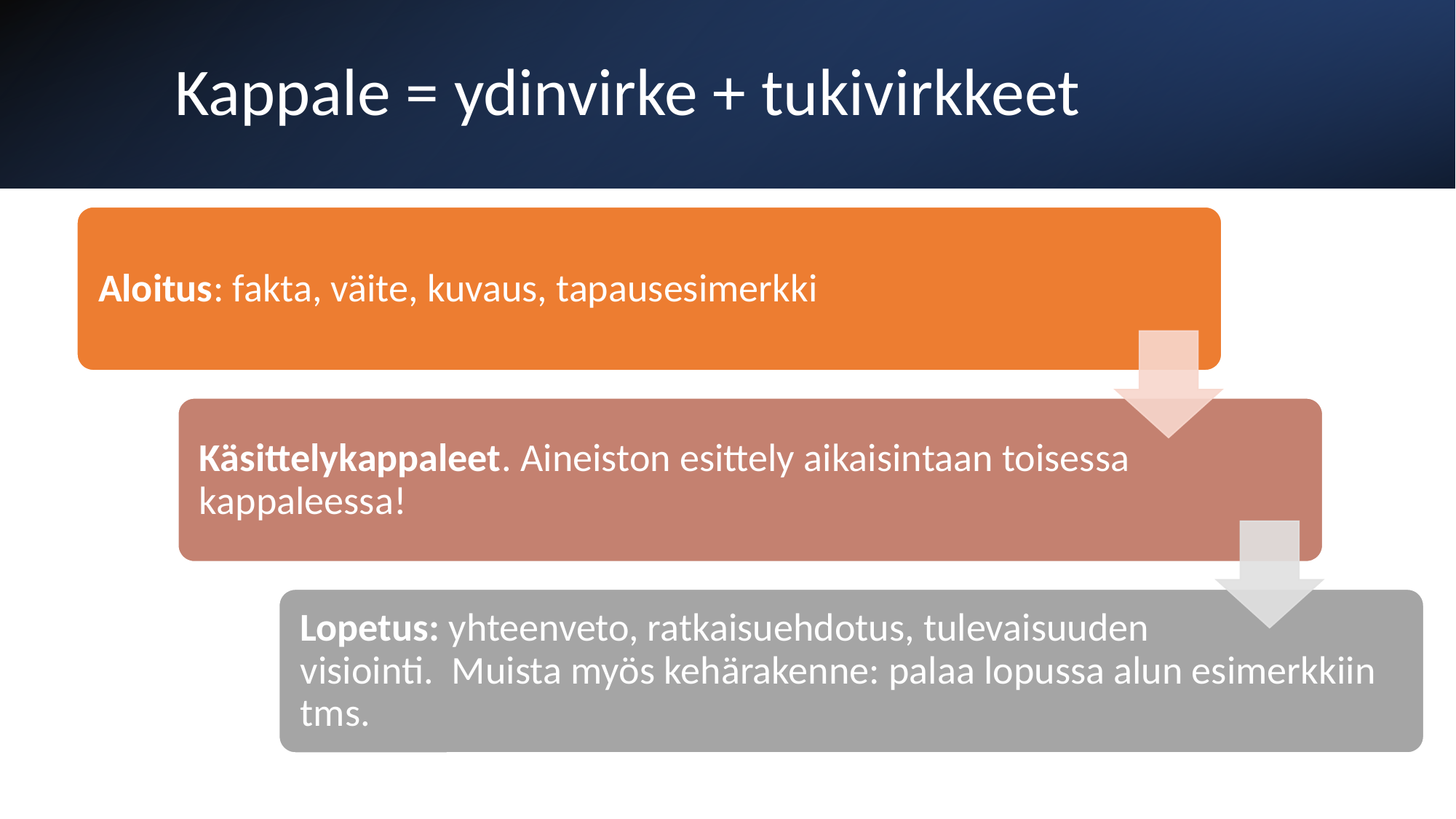

# Kappale = ydinvirke + tukivirkkeet
Aloitus: fakta, väite, kuvaus, tapausesimerkki
Käsittelykappaleet. Aineiston esittely aikaisintaan toisessa kappaleessa!
Lopetus: yhteenveto, ratkaisuehdotus, tulevaisuuden visiointi.  Muista myös kehärakenne: palaa lopussa alun esimerkkiin tms.